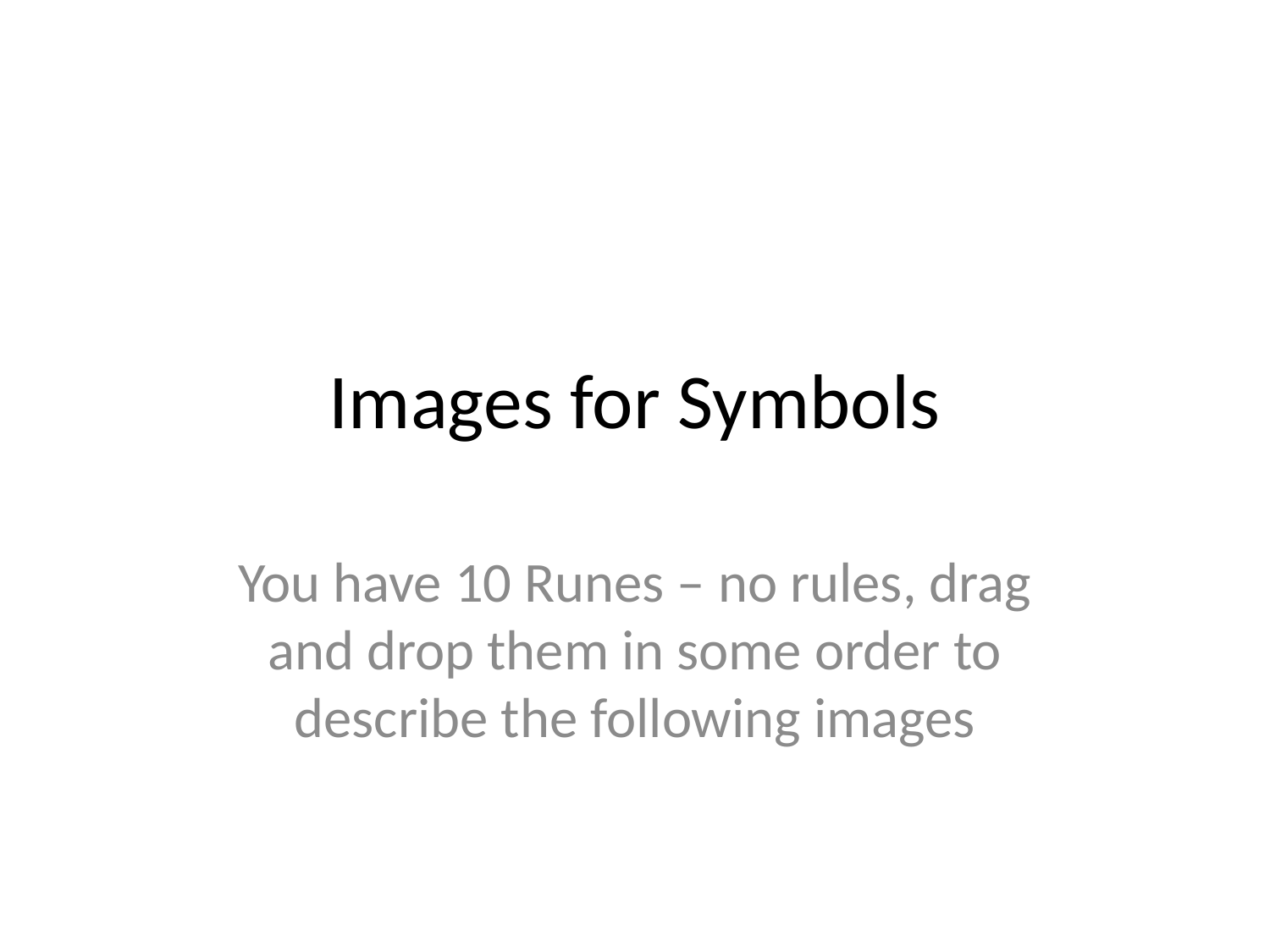

# Images for Symbols
You have 10 Runes – no rules, drag and drop them in some order to describe the following images